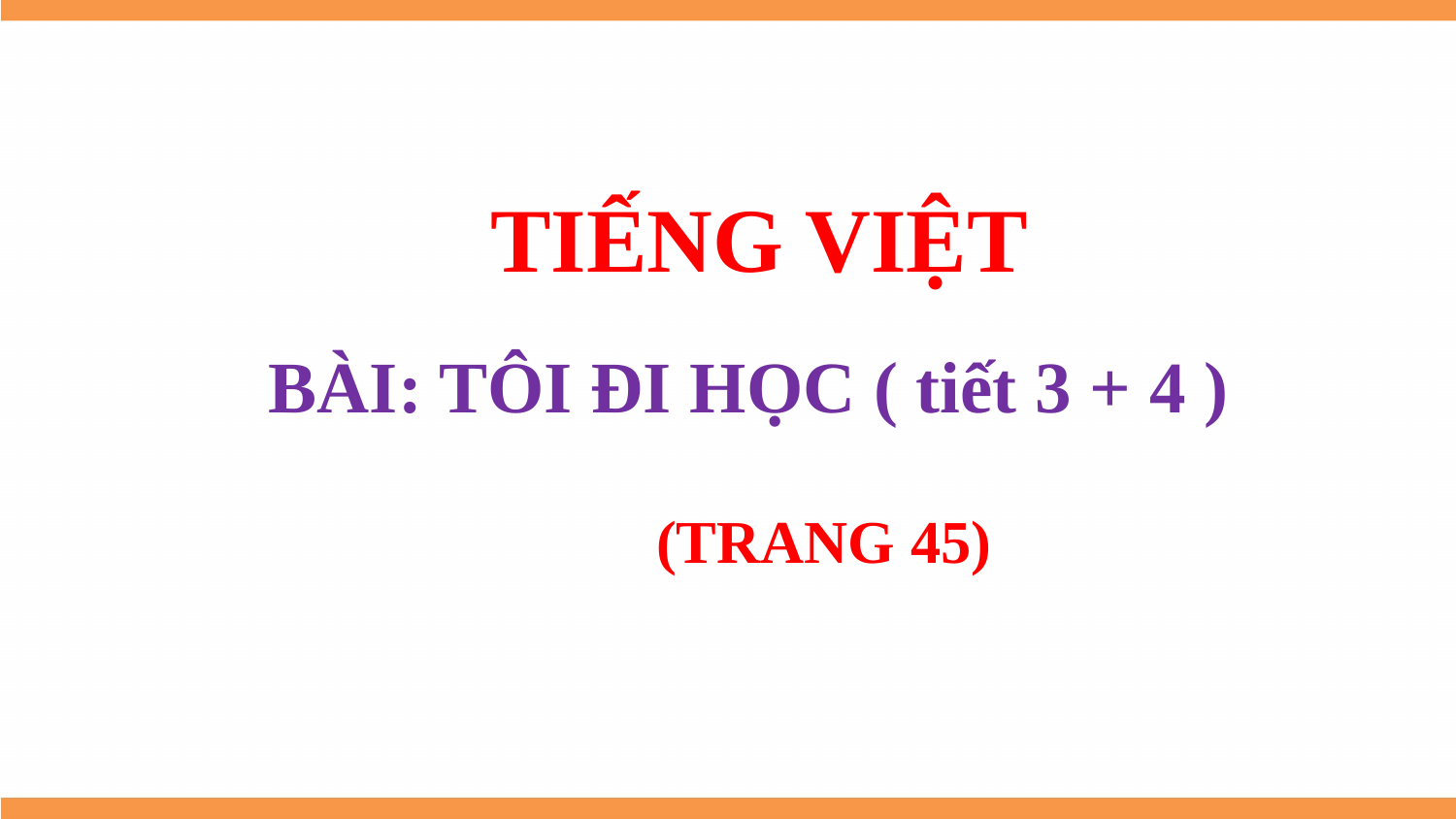

TIẾNG VIỆT
BÀI: TÔI ĐI HỌC ( tiết 3 + 4 )
                 (TRANG 45)